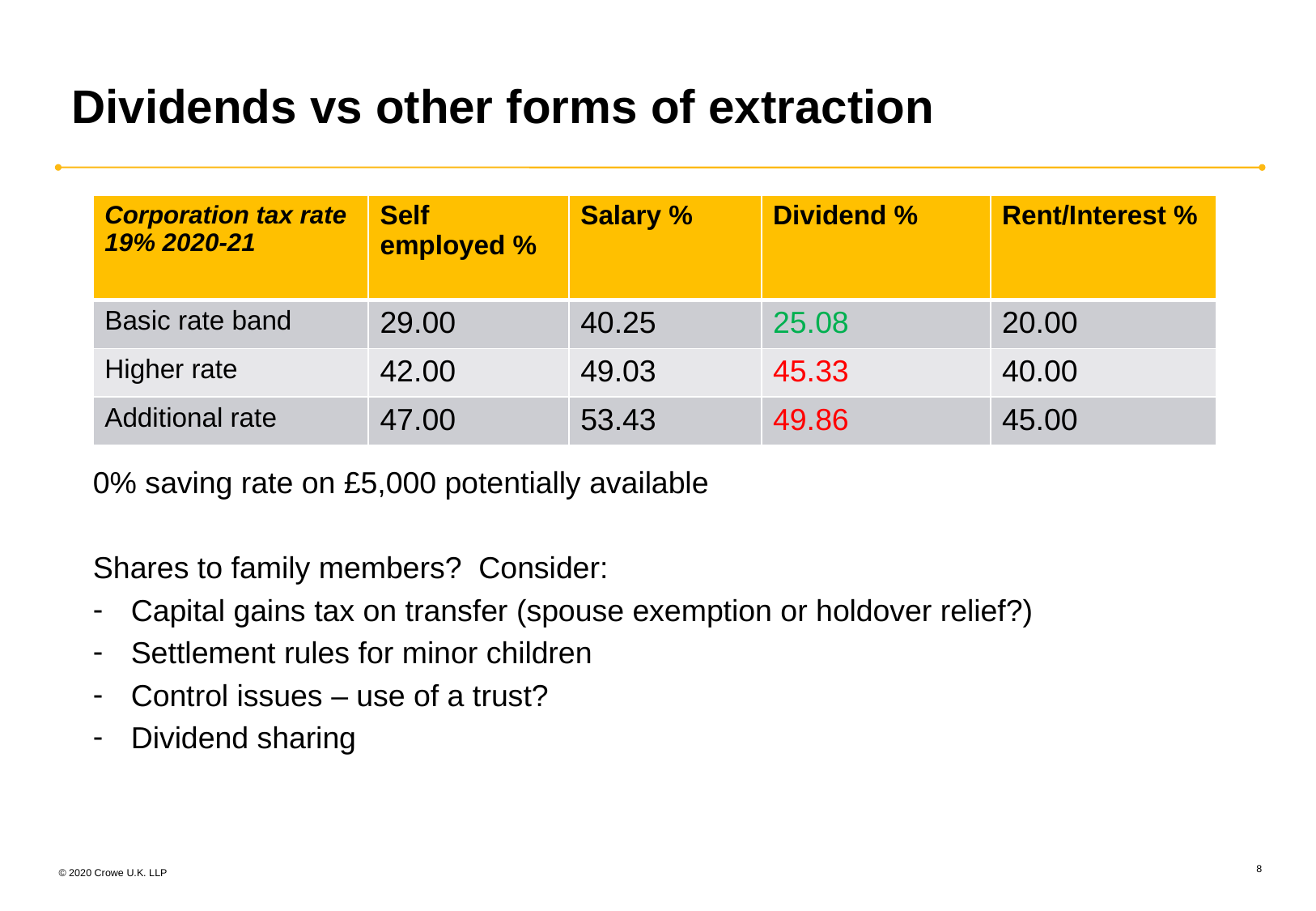

# Dividends vs other forms of extraction
| Corporation tax rate 19% 2020-21 | Self employed % | Salary % | Dividend % | Rent/Interest % |
| --- | --- | --- | --- | --- |
| Basic rate band | 29.00 | 40.25 | 25.08 | 20.00 |
| Higher rate | 42.00 | 49.03 | 45.33 | 40.00 |
| Additional rate | 47.00 | 53.43 | 49.86 | 45.00 |

0% saving rate on £5,000 potentially available

Shares to family members?  Consider:
Capital gains tax on transfer (spouse exemption or holdover relief?)
Settlement rules for minor children
Control issues – use of a trust?
Dividend sharing